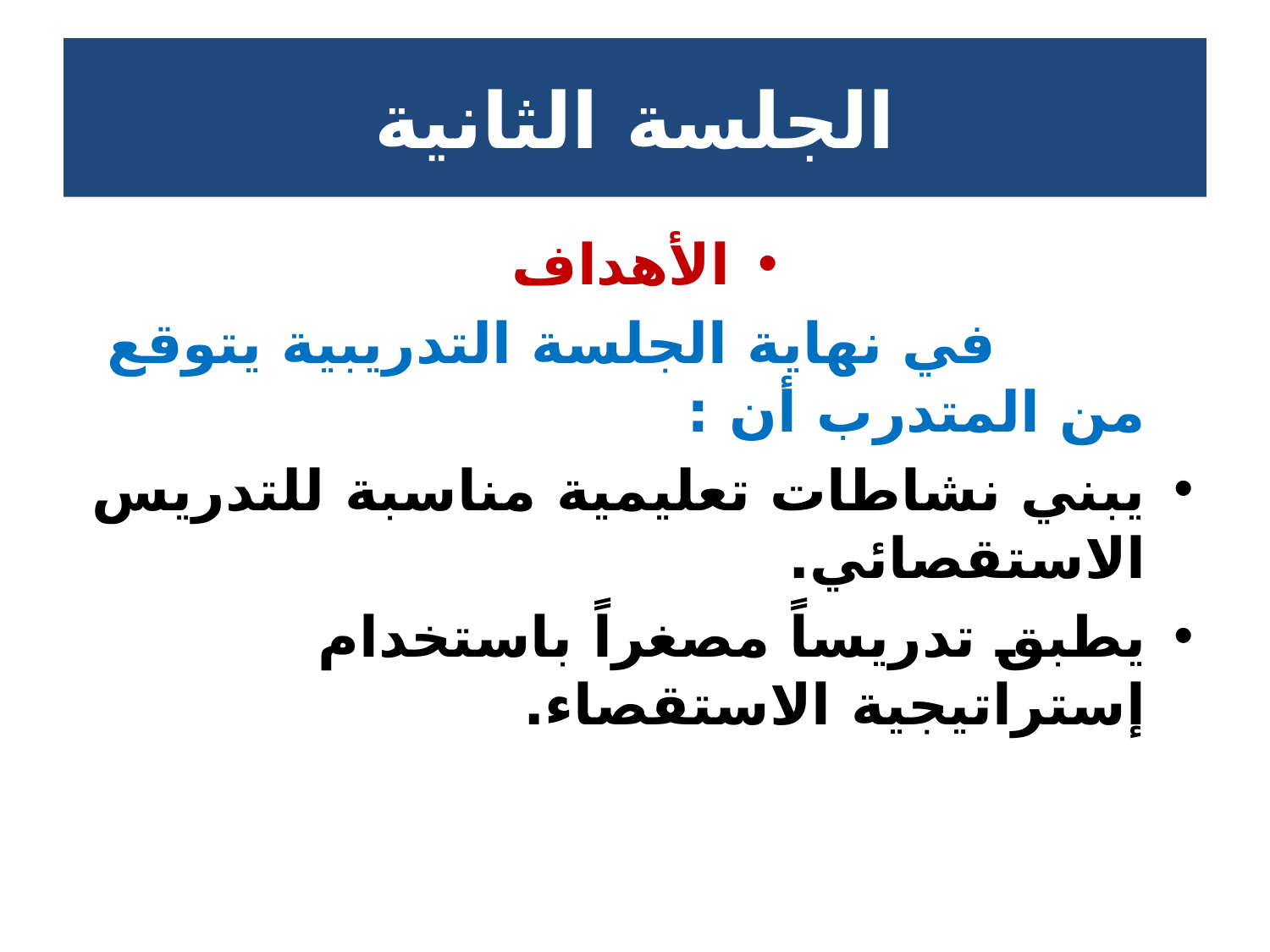

# الجلسة الثانية
الأهداف
          في نهاية الجلسة التدريبية يتوقع من المتدرب أن :
يبني نشاطات تعليمية مناسبة للتدريس الاستقصائي.
يطبق تدريساً مصغراً باستخدام إستراتيجية الاستقصاء.